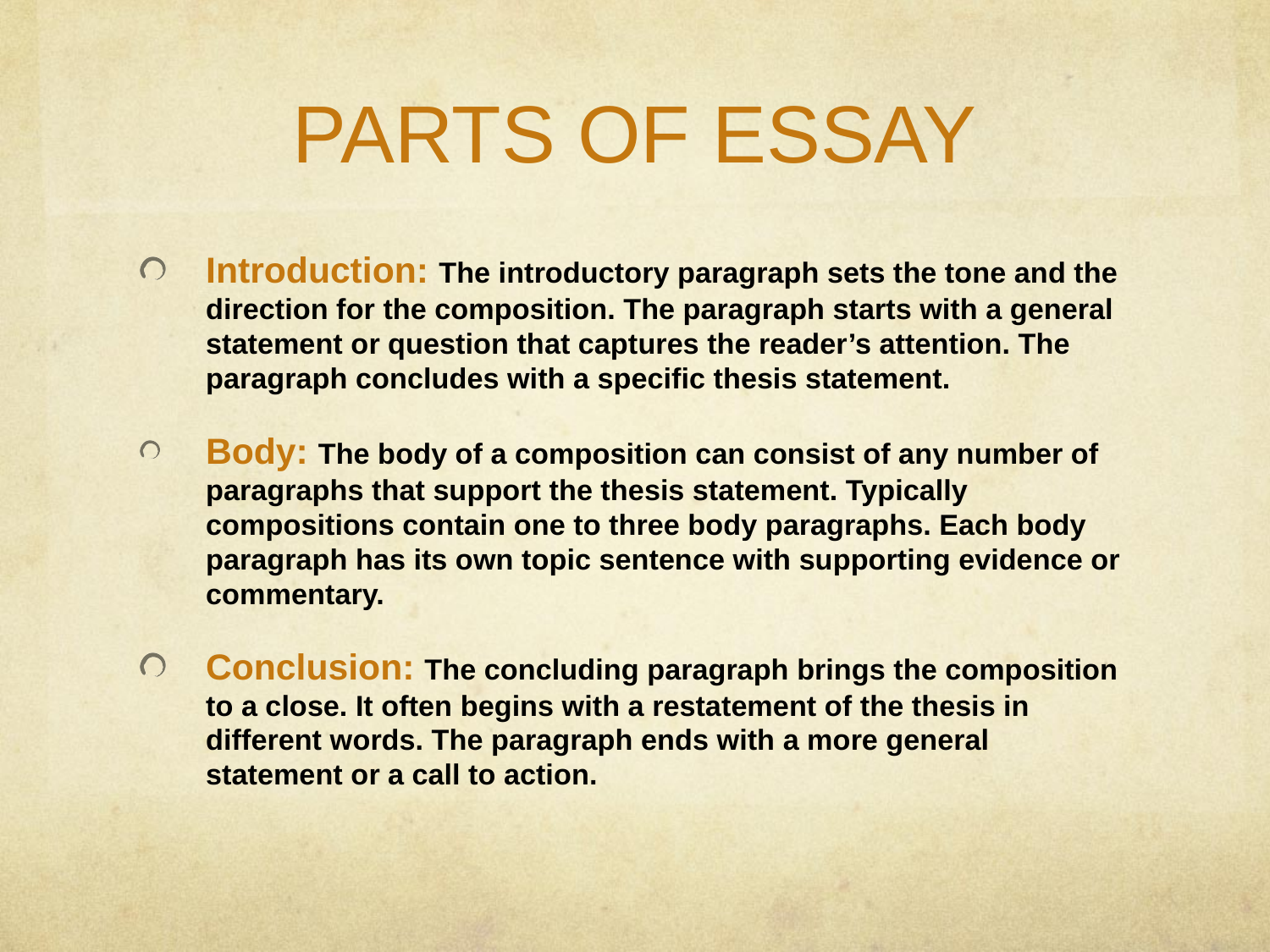

# PARTS OF ESSAY
Introduction: The introductory paragraph sets the tone and the direction for the composition. The paragraph starts with a general statement or question that captures the reader’s attention. The paragraph concludes with a specific thesis statement.
 Body: The body of a composition can consist of any number of paragraphs that support the thesis statement. Typically compositions contain one to three body paragraphs. Each body paragraph has its own topic sentence with supporting evidence or commentary.
Conclusion: The concluding paragraph brings the composition to a close. It often begins with a restatement of the thesis in different words. The paragraph ends with a more general statement or a call to action.